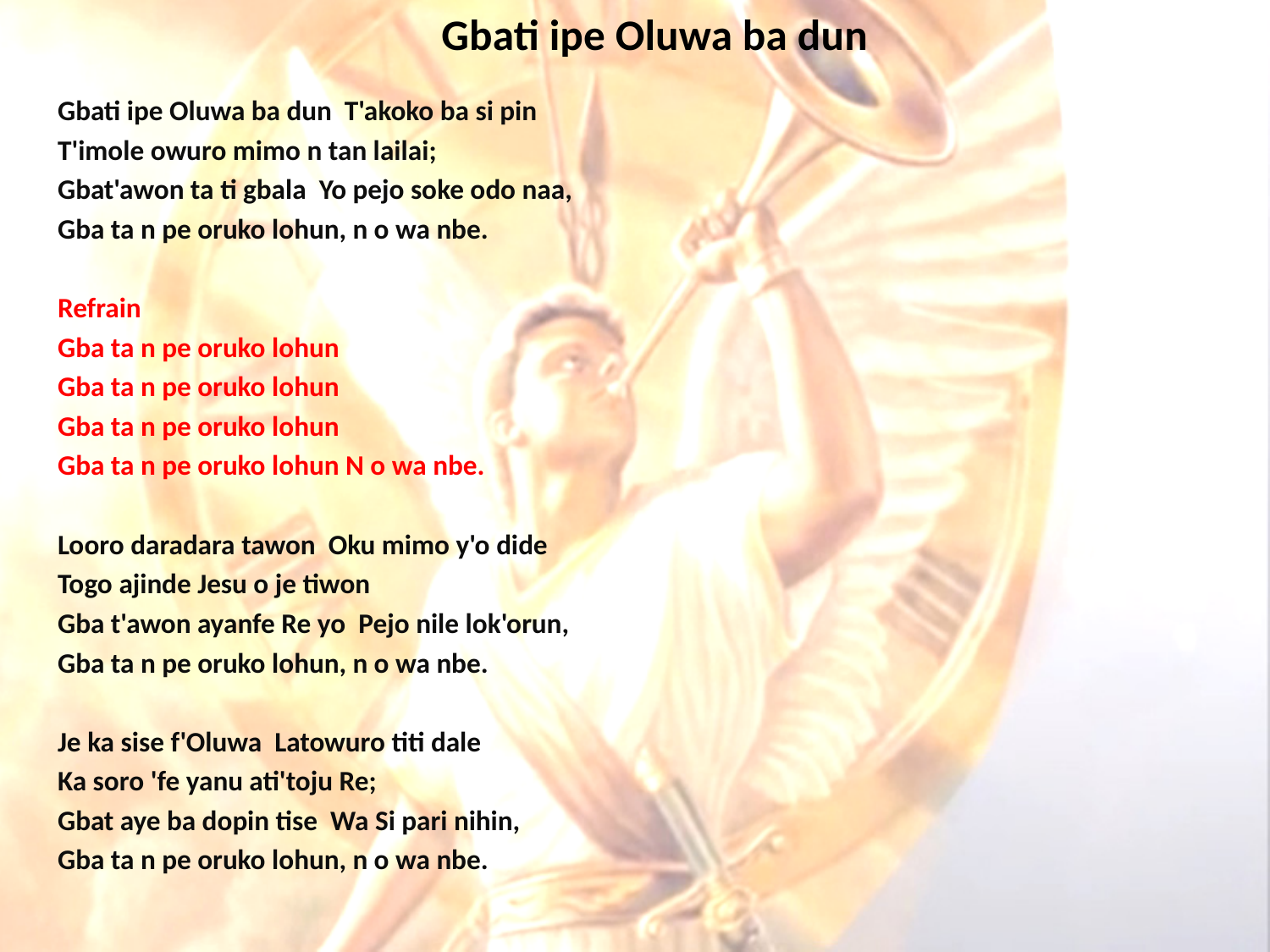

# Gbati ipe Oluwa ba dun
Gbati ipe Oluwa ba dun  T'akoko ba si pin
T'imole owuro mimo n tan lailai;
Gbat'awon ta ti gbala  Yo pejo soke odo naa,
Gba ta n pe oruko lohun, n o wa nbe.

Refrain
Gba ta n pe oruko lohun
Gba ta n pe oruko lohun
Gba ta n pe oruko lohun
Gba ta n pe oruko lohun N o wa nbe.

Looro daradara tawon  Oku mimo y'o dide
Togo ajinde Jesu o je tiwon
Gba t'awon ayanfe Re yo  Pejo nile lok'orun,
Gba ta n pe oruko lohun, n o wa nbe.

Je ka sise f'Oluwa  Latowuro titi dale
Ka soro 'fe yanu ati'toju Re;
Gbat aye ba dopin tise  Wa Si pari nihin,
Gba ta n pe oruko lohun, n o wa nbe.